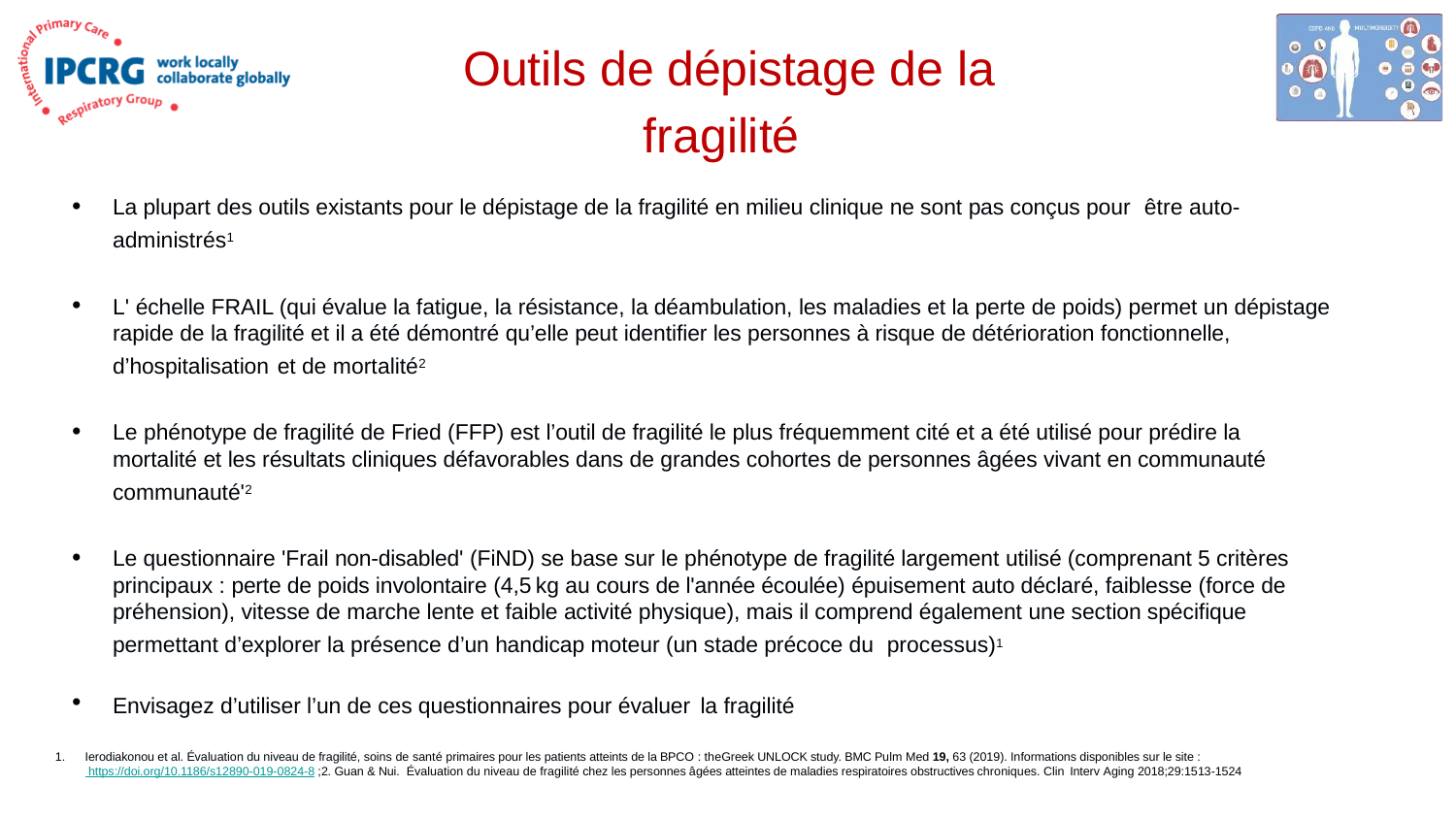

# Outils de dépistage de la fragilité
La plupart des outils existants pour le dépistage de la fragilité en milieu clinique ne sont pas conçus pour être auto-administrés1

L' échelle FRAIL (qui évalue la fatigue, la résistance, la déambulation, les maladies et la perte de poids) permet un dépistage rapide de la fragilité et il a été démontré qu’elle peut identifier les personnes à risque de détérioration fonctionnelle, d’hospitalisation et de mortalité2

Le phénotype de fragilité de Fried (FFP) est l’outil de fragilité le plus fréquemment cité et a été utilisé pour prédire la mortalité et les résultats cliniques défavorables dans de grandes cohortes de personnes âgées vivant en communauté communauté'2

Le questionnaire 'Frail non-disabled' (FiND) se base sur le phénotype de fragilité largement utilisé (comprenant 5 critères principaux : perte de poids involontaire (4,5 kg au cours de l'année écoulée) épuisement auto déclaré, faiblesse (force de préhension), vitesse de marche lente et faible activité physique), mais il comprend également une section spécifique permettant d’explorer la présence d’un handicap moteur (un stade précoce du processus)1

Envisagez d’utiliser l’un de ces questionnaires pour évaluer la fragilité

Ierodiakonou et al. Évaluation du niveau de fragilité, soins de santé primaires pour les patients atteints de la BPCO : theGreek UNLOCK study. BMC Pulm Med 19, 63 (2019). Informations disponibles sur le site :  https://doi.org/10.1186/s12890-019-0824-8 ;2. Guan & Nui.  Évaluation du niveau de fragilité chez les personnes âgées atteintes de maladies respiratoires obstructives chroniques. Clin Interv Aging 2018;29:1513-1524